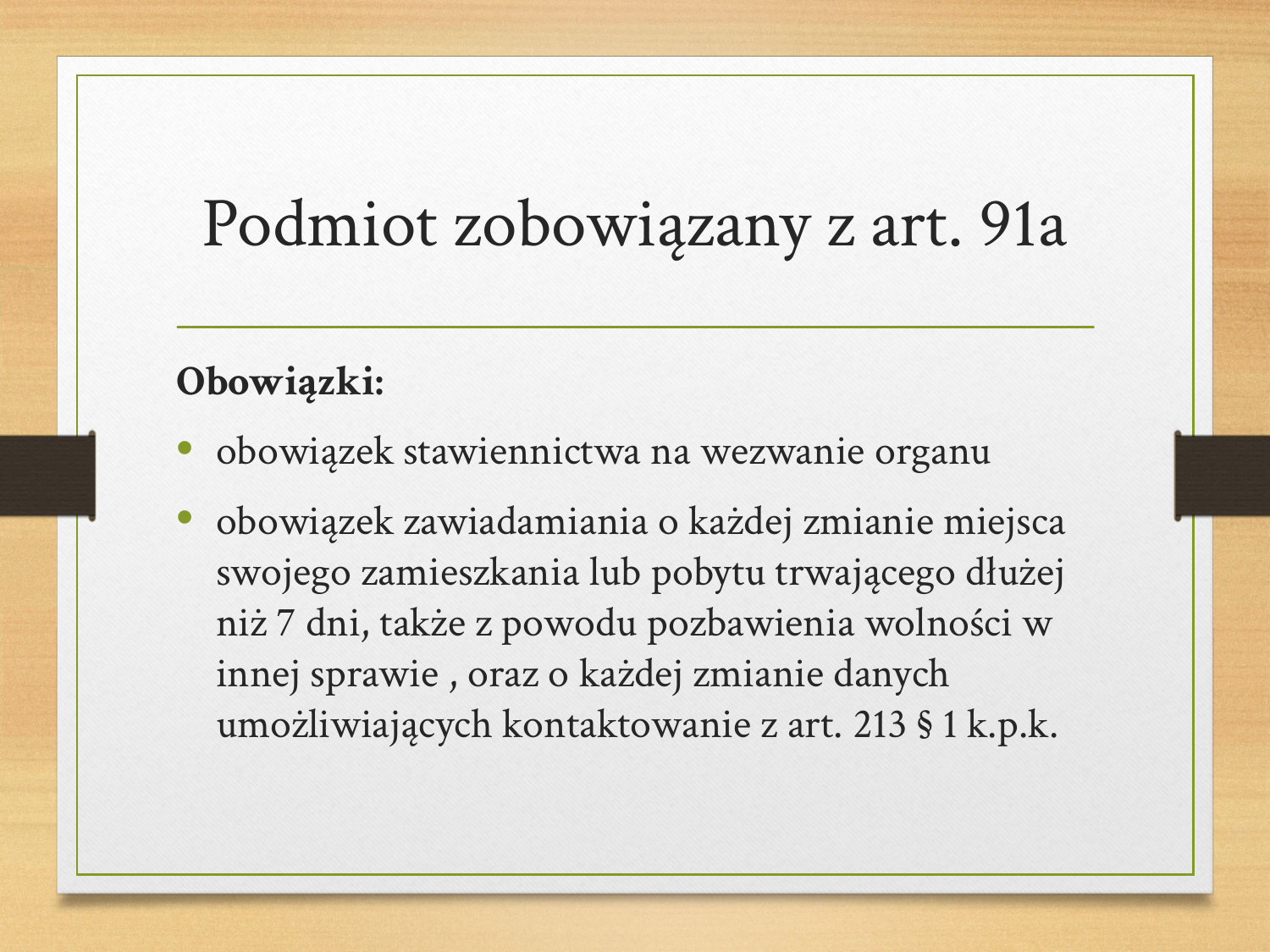

# Podmiot zobowiązany z art. 91a
Obowiązki:
obowiązek stawiennictwa na wezwanie organu
obowiązek zawiadamiania o każdej zmianie miejsca swojego zamieszkania lub pobytu trwającego dłużej niż 7 dni, także z powodu pozbawienia wolności w innej sprawie , oraz o każdej zmianie danych umożliwiających kontaktowanie z art. 213 § 1 k.p.k.